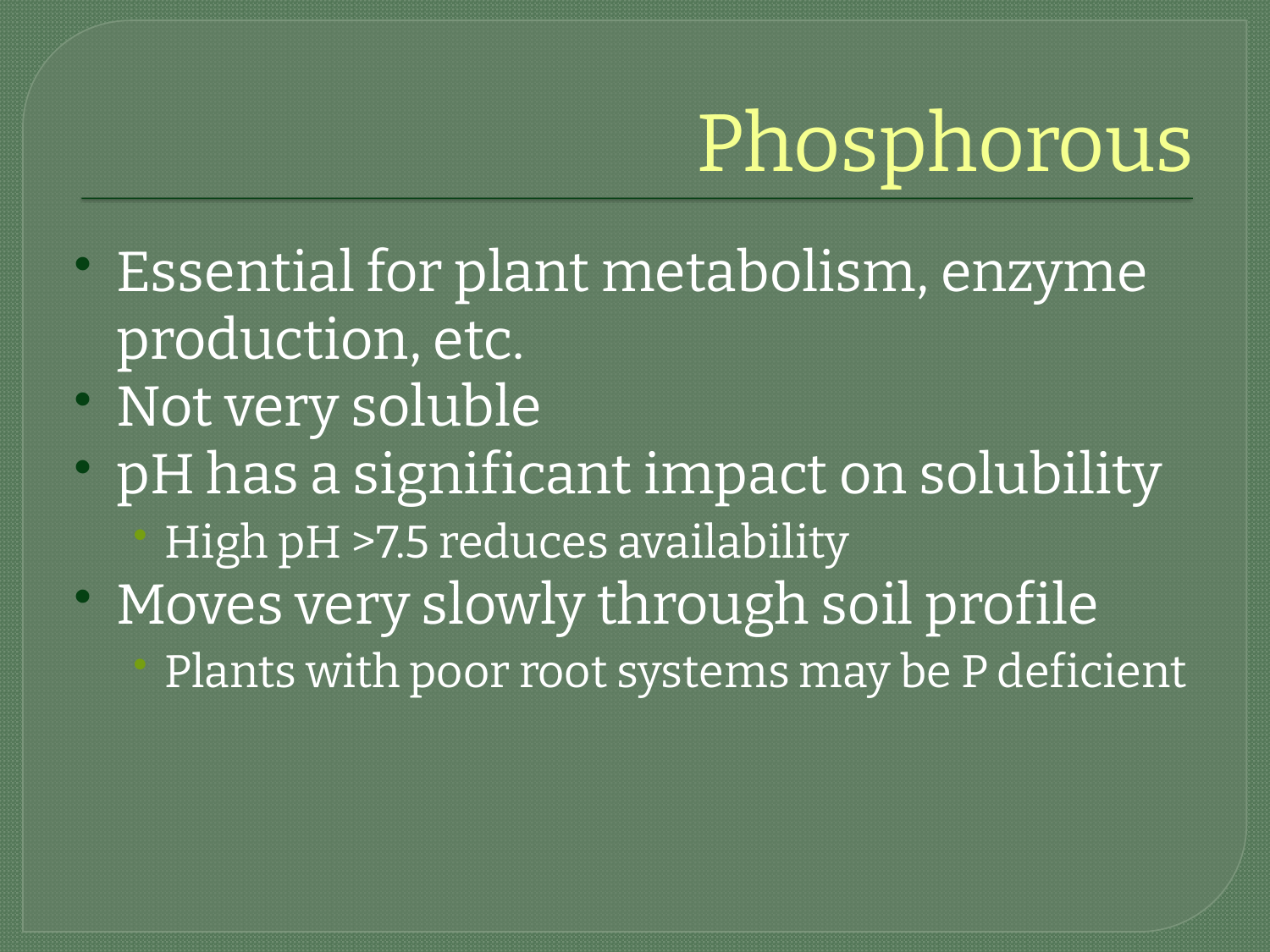

# Phosphorous
Essential for plant metabolism, enzyme production, etc.
Not very soluble
pH has a significant impact on solubility
High pH >7.5 reduces availability
Moves very slowly through soil profile
Plants with poor root systems may be P deficient